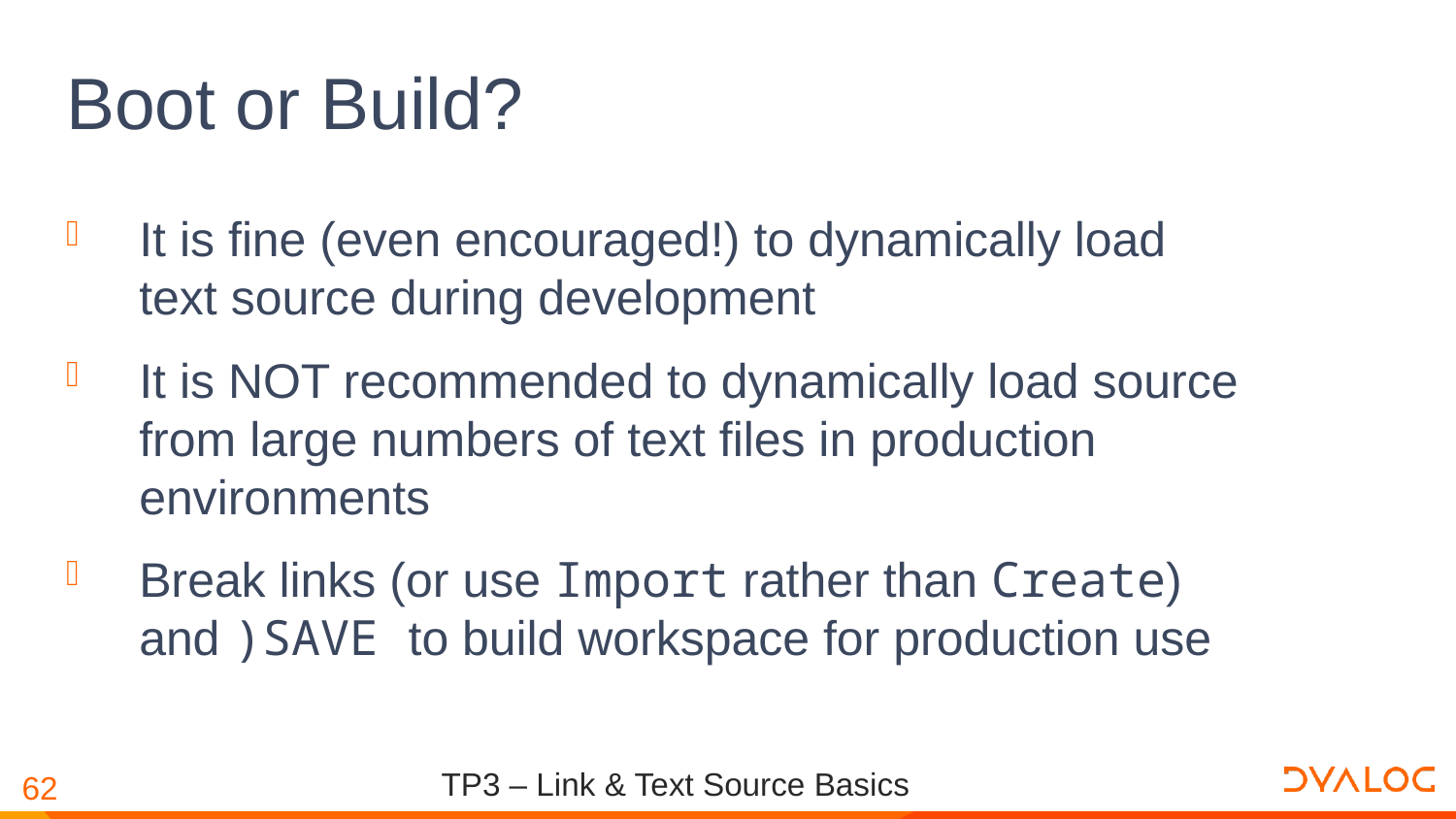

# Boot or Build?
It is fine (even encouraged!) to dynamically load text source during development
It is NOT recommended to dynamically load source from large numbers of text files in production environments
Break links (or use Import rather than Create) and )SAVE to build workspace for production use